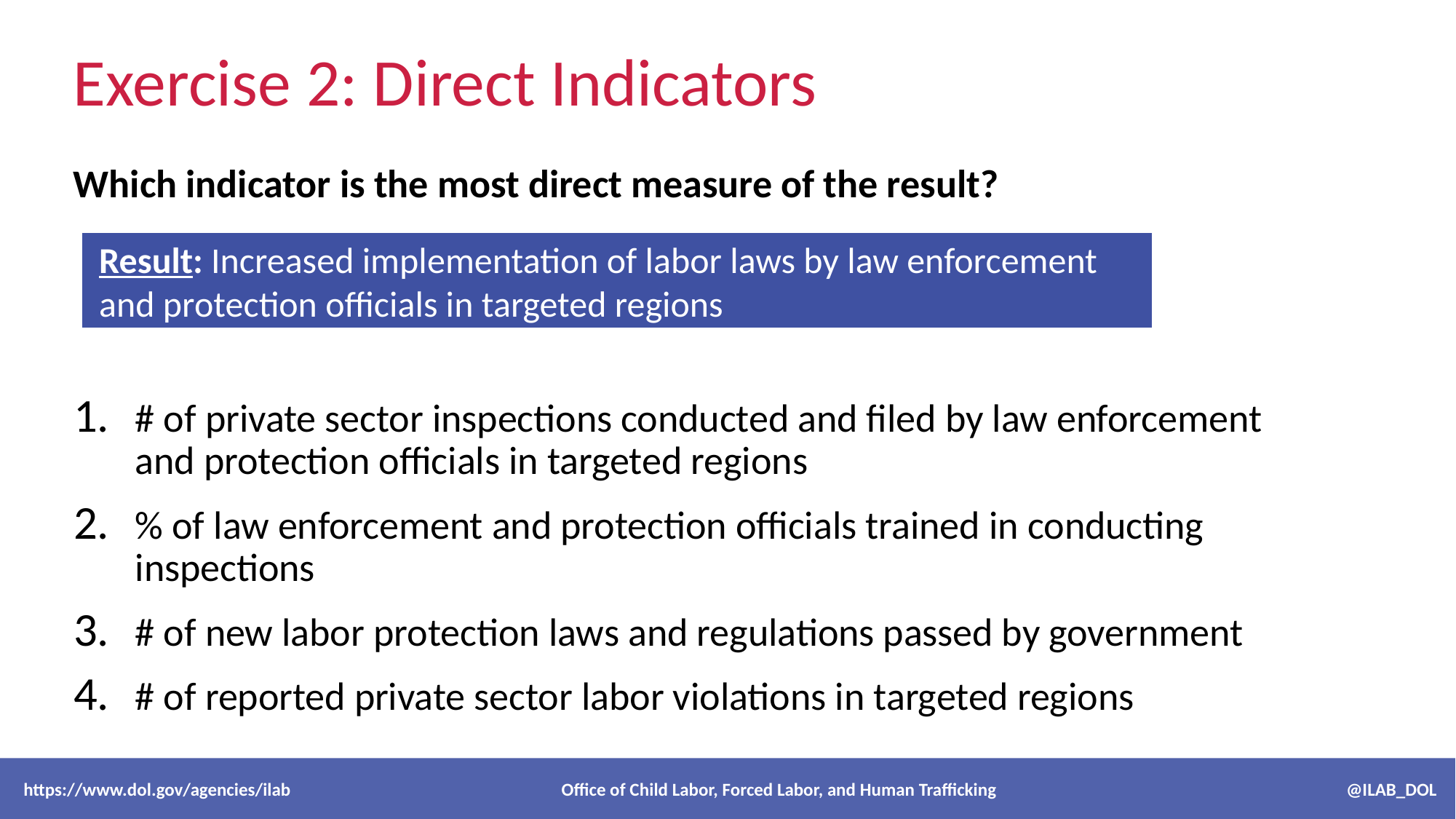

# Exercise 2: Direct Indicators
Which indicator is the most direct measure of the result?

# of private sector inspections conducted and filed by law enforcement and protection officials in targeted regions
% of law enforcement and protection officials trained in conducting inspections
# of new labor protection laws and regulations passed by government
# of reported private sector labor violations in targeted regions

Result: Increased implementation of labor laws by law enforcement and protection officials in targeted regions

   https://www.dol.gov/agencies/ilab                                                                 Office of Child Labor, Forced Labor, and Human Trafficking                                                                                    @ILAB_DOL